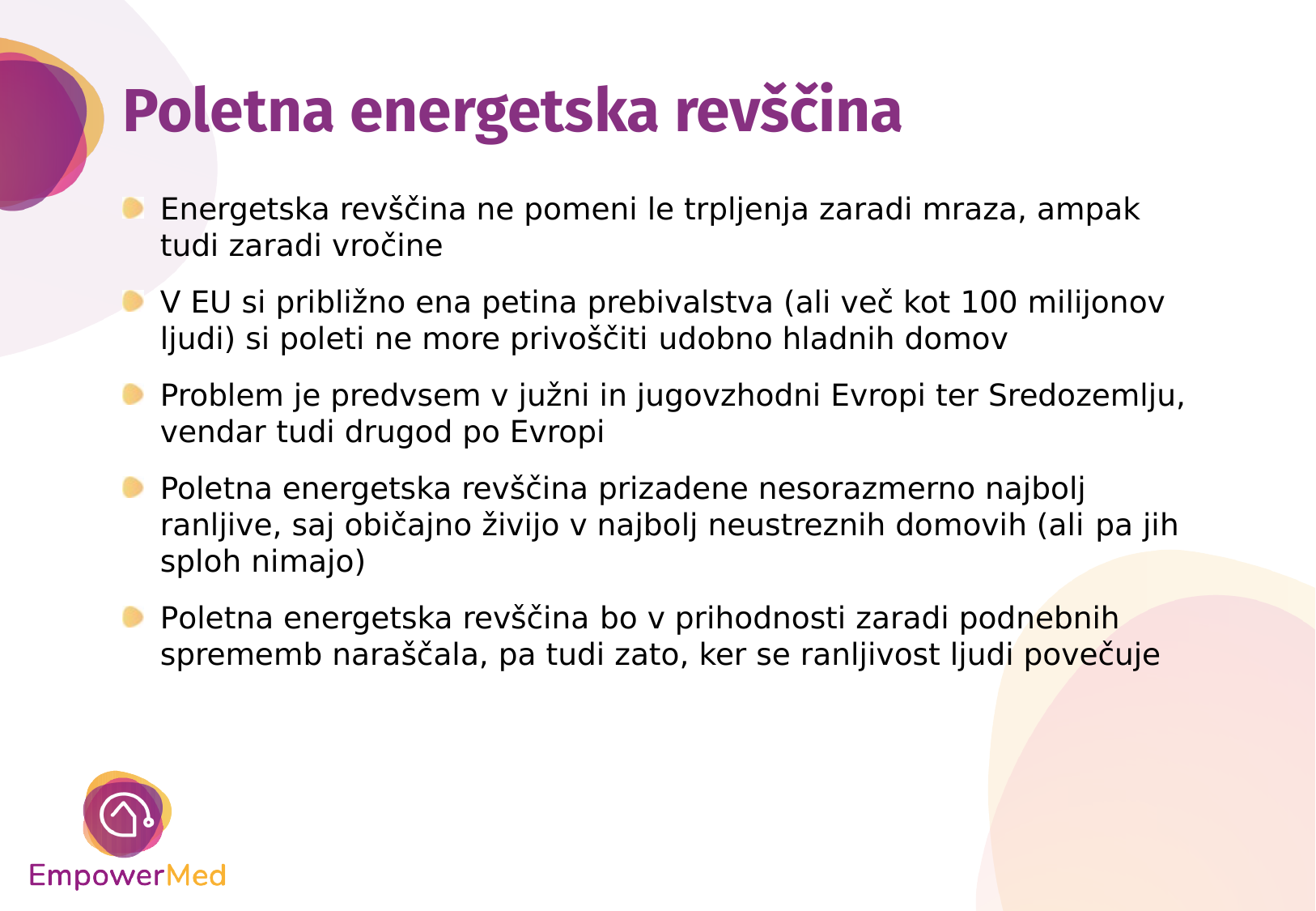

# Poletna energetska revščina
Energetska revščina ne pomeni le trpljenja zaradi mraza, ampak tudi zaradi vročine
V EU si približno ena petina prebivalstva (ali več kot 100 milijonov ljudi) si poleti ne more privoščiti udobno hladnih domov
Problem je predvsem v južni in jugovzhodni Evropi ter Sredozemlju, vendar tudi drugod po Evropi
Poletna energetska revščina prizadene nesorazmerno najbolj ranljive, saj običajno živijo v najbolj neustreznih domovih (ali pa jih sploh nimajo)
Poletna energetska revščina bo v prihodnosti zaradi podnebnih sprememb naraščala, pa tudi zato, ker se ranljivost ljudi povečuje